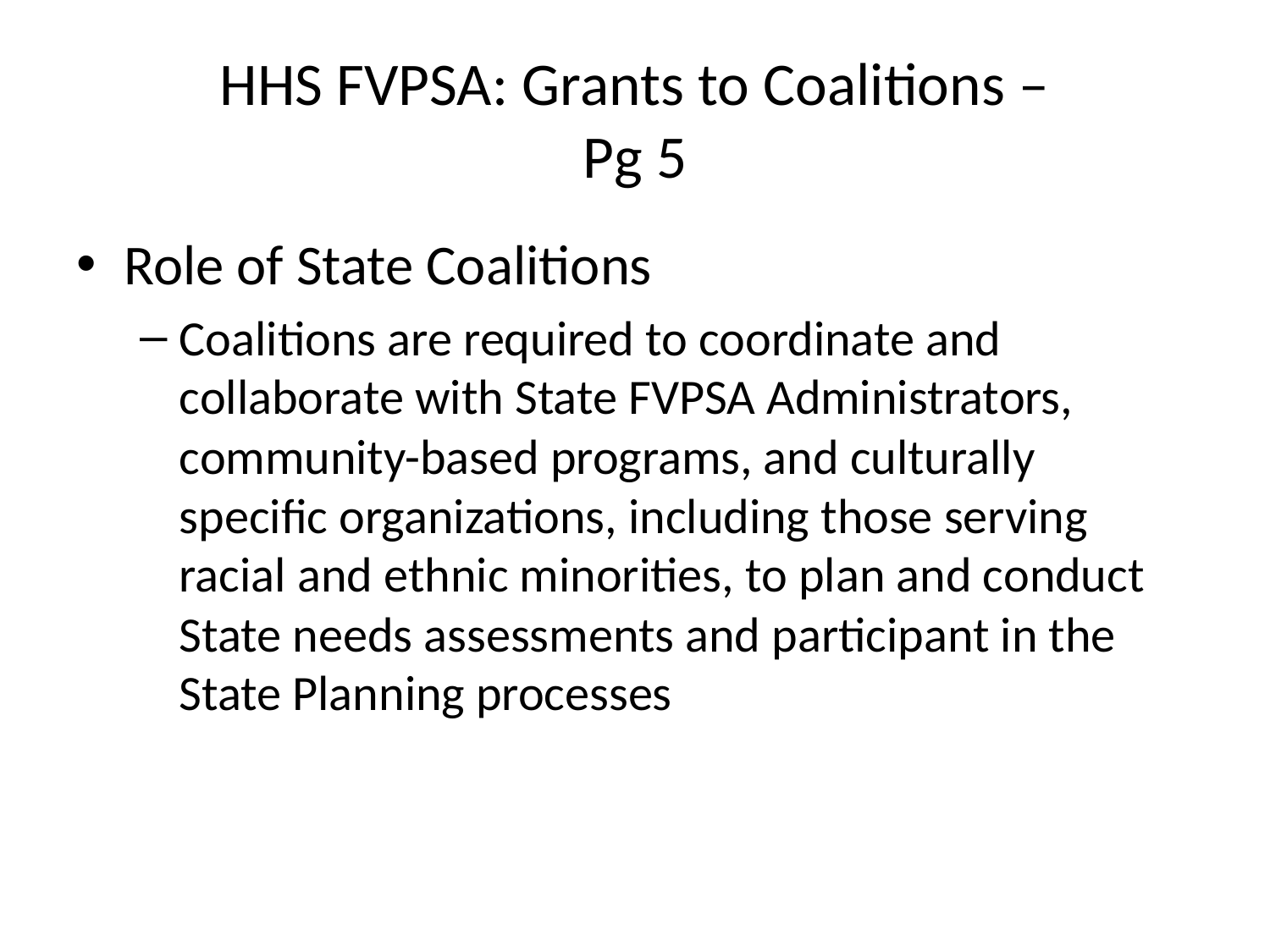

# HHS FVPSA: Grants to Coalitions – Pg 5
Role of State Coalitions
Coalitions are required to coordinate and collaborate with State FVPSA Administrators, community-based programs, and culturally specific organizations, including those serving racial and ethnic minorities, to plan and conduct State needs assessments and participant in the State Planning processes